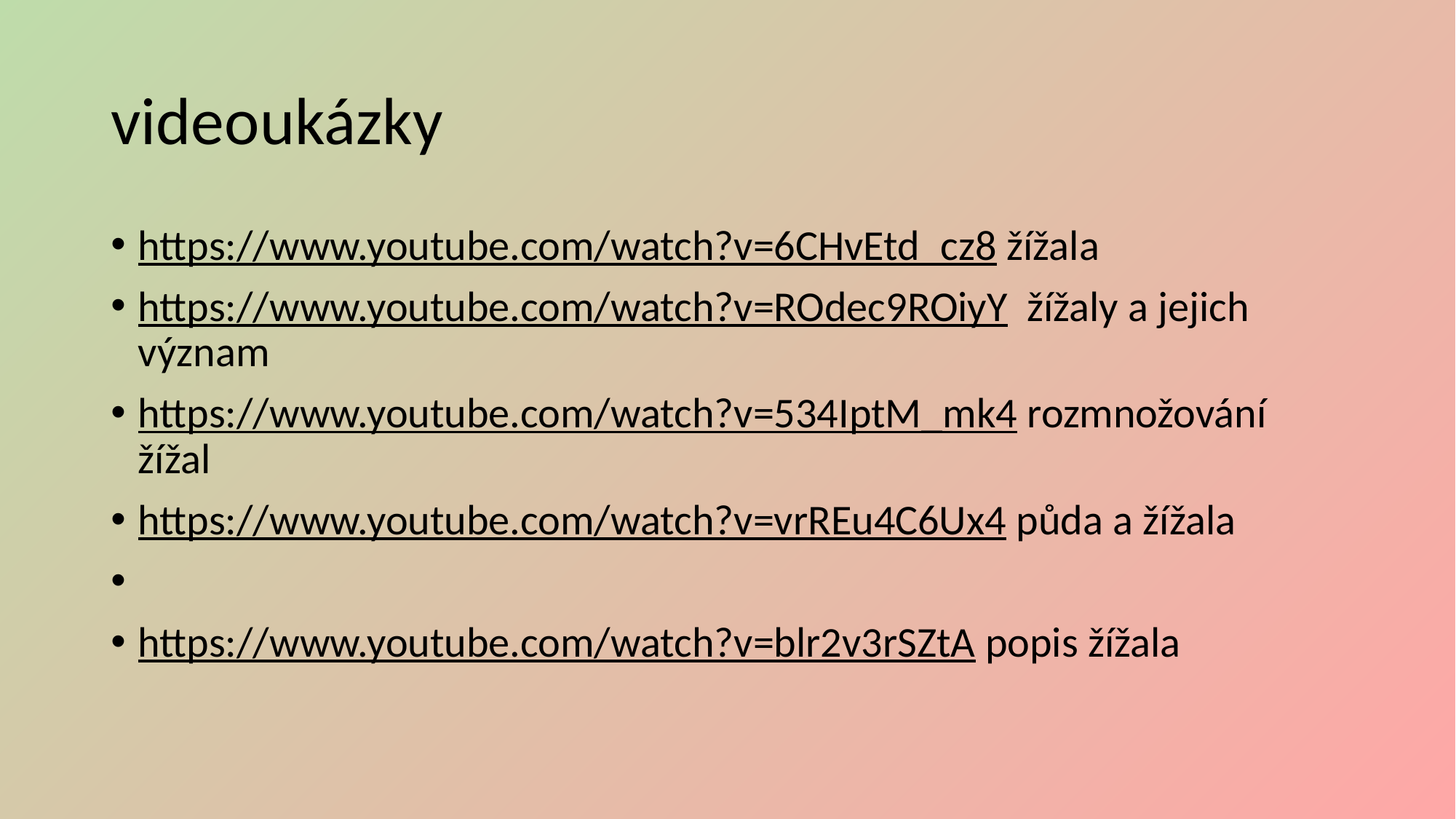

# videoukázky
https://www.youtube.com/watch?v=6CHvEtd_cz8 žížala
https://www.youtube.com/watch?v=ROdec9ROiyY  žížaly a jejich význam
https://www.youtube.com/watch?v=534IptM_mk4 rozmnožování žížal
https://www.youtube.com/watch?v=vrREu4C6Ux4 půda a žížala

https://www.youtube.com/watch?v=blr2v3rSZtA popis žížala